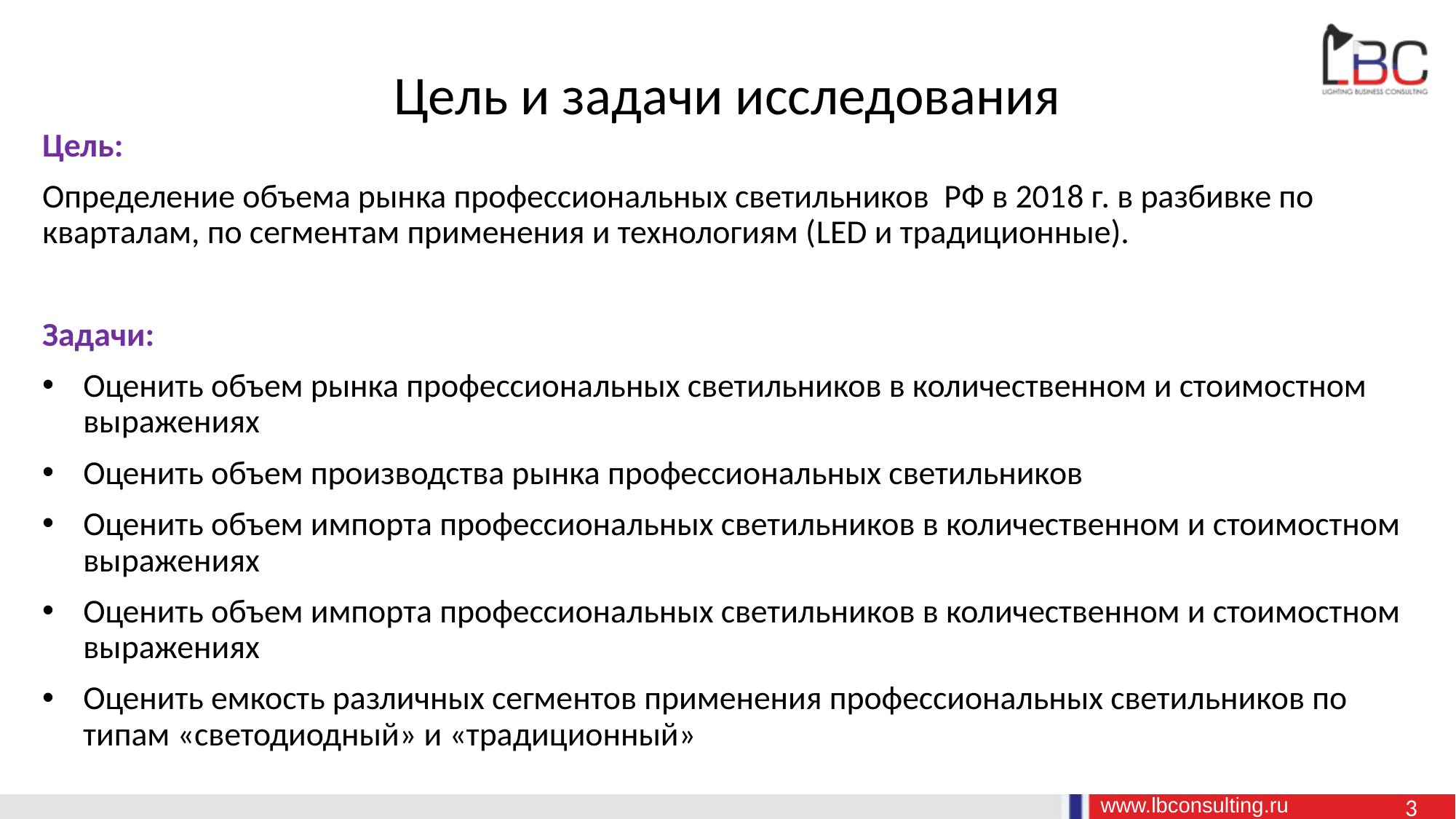

# Цель и задачи исследования
Цель:
Определение объема рынка профессиональных светильников  РФ в 2018 г. в разбивке по кварталам, по сегментам применения и технологиям (LED и традиционные).

Задачи:
Оценить объем рынка профессиональных светильников в количественном и стоимостном выражениях
Оценить объем производства рынка профессиональных светильников
Оценить объем импорта профессиональных светильников в количественном и стоимостном выражениях
Оценить объем импорта профессиональных светильников в количественном и стоимостном выражениях
Оценить емкость различных сегментов применения профессиональных светильников по типам «светодиодный» и «традиционный»
3